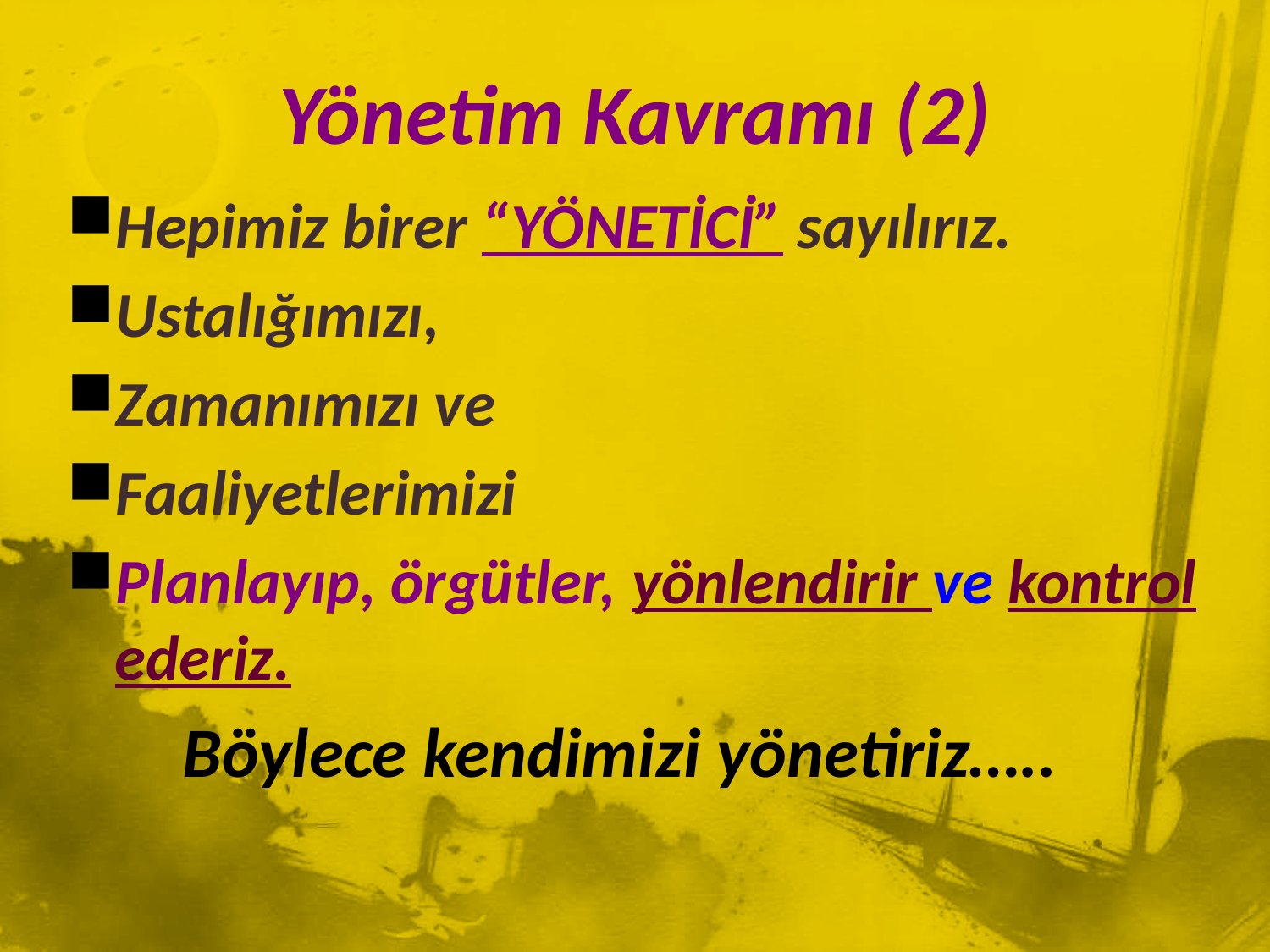

# Yönetim Kavramı (2)
Hepimiz birer “YÖNETİCİ” sayılırız.
Ustalığımızı,
Zamanımızı ve
Faaliyetlerimizi
Planlayıp, örgütler, yönlendirir ve kontrol ederiz.
        Böylece kendimizi yönetiriz…..